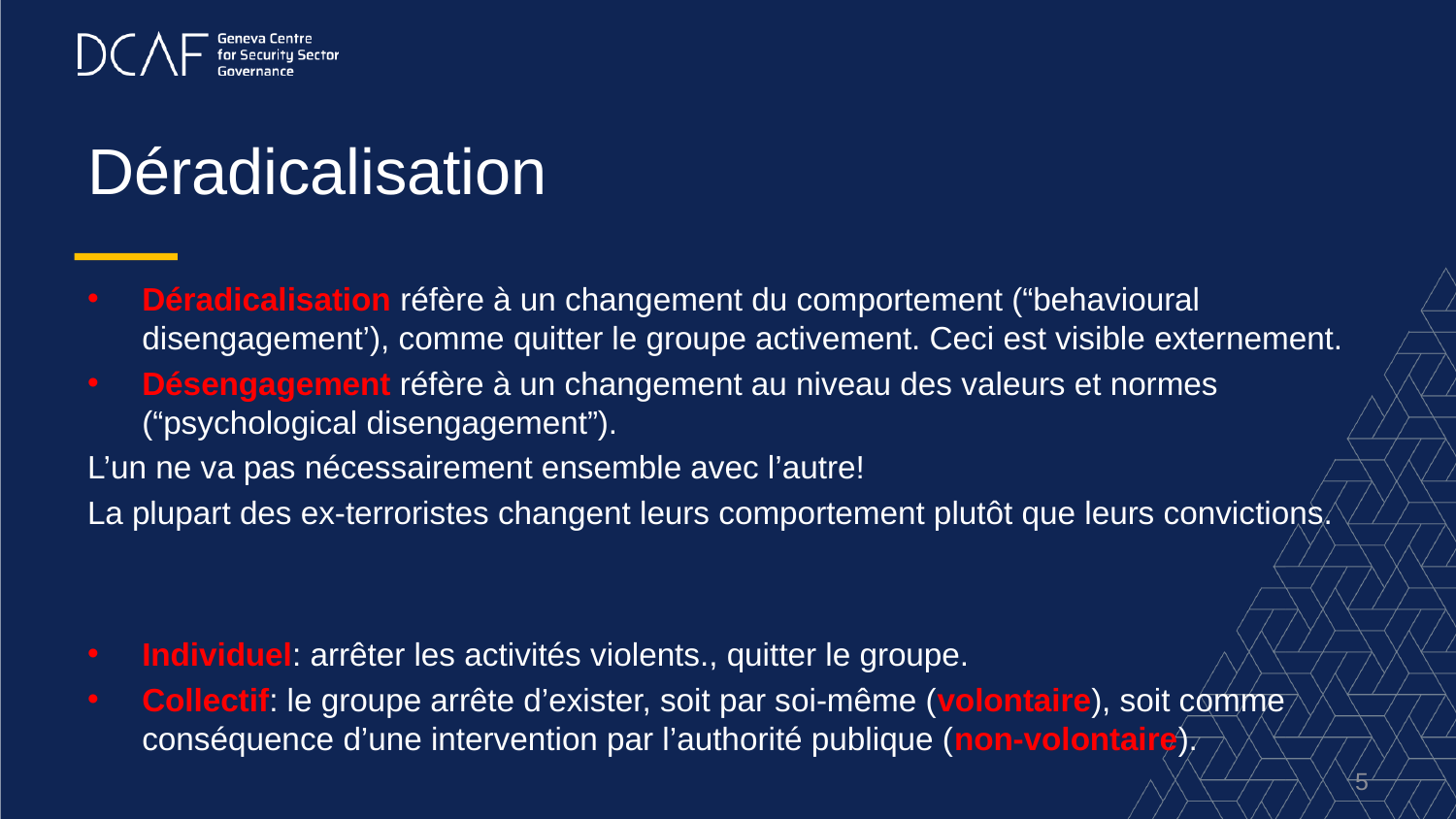

# Déradicalisation
Déradicalisation réfère à un changement du comportement (“behavioural disengagement’), comme quitter le groupe activement. Ceci est visible externement.
Désengagement réfère à un changement au niveau des valeurs et normes (“psychological disengagement”).
L’un ne va pas nécessairement ensemble avec l’autre!
La plupart des ex-terroristes changent leurs comportement plutôt que leurs convictions.

Individuel: arrêter les activités violents., quitter le groupe.
Collectif: le groupe arrête d’exister, soit par soi-même (volontaire), soit comme conséquence d’une intervention par l’authorité publique (non-volontaire).
5